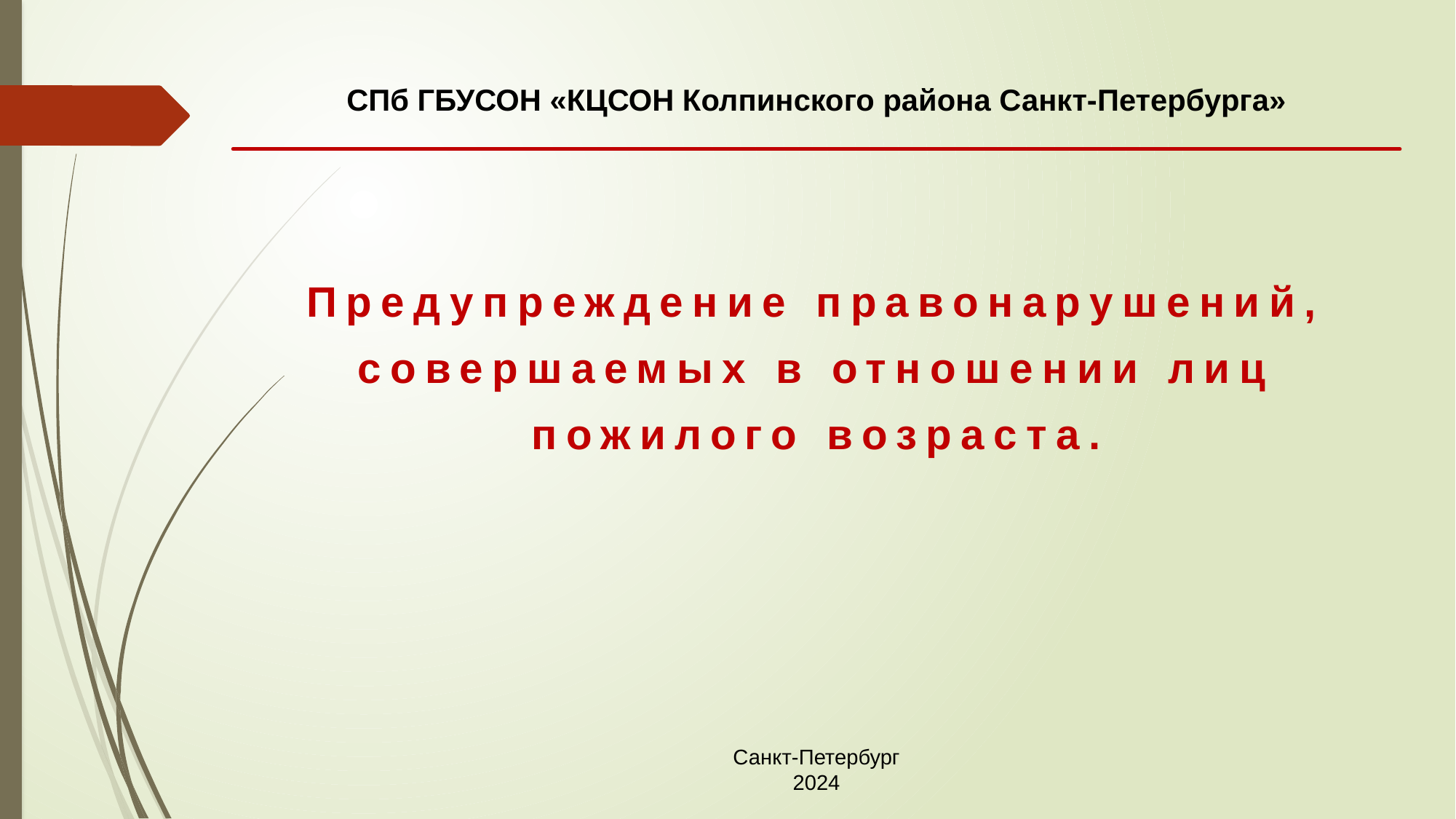

СПб ГБУСОН «КЦСОН Колпинского района Санкт-Петербурга»
Предупреждение правонарушений, совершаемых в отношении лиц пожилого возраста.
Санкт-Петербург
2024